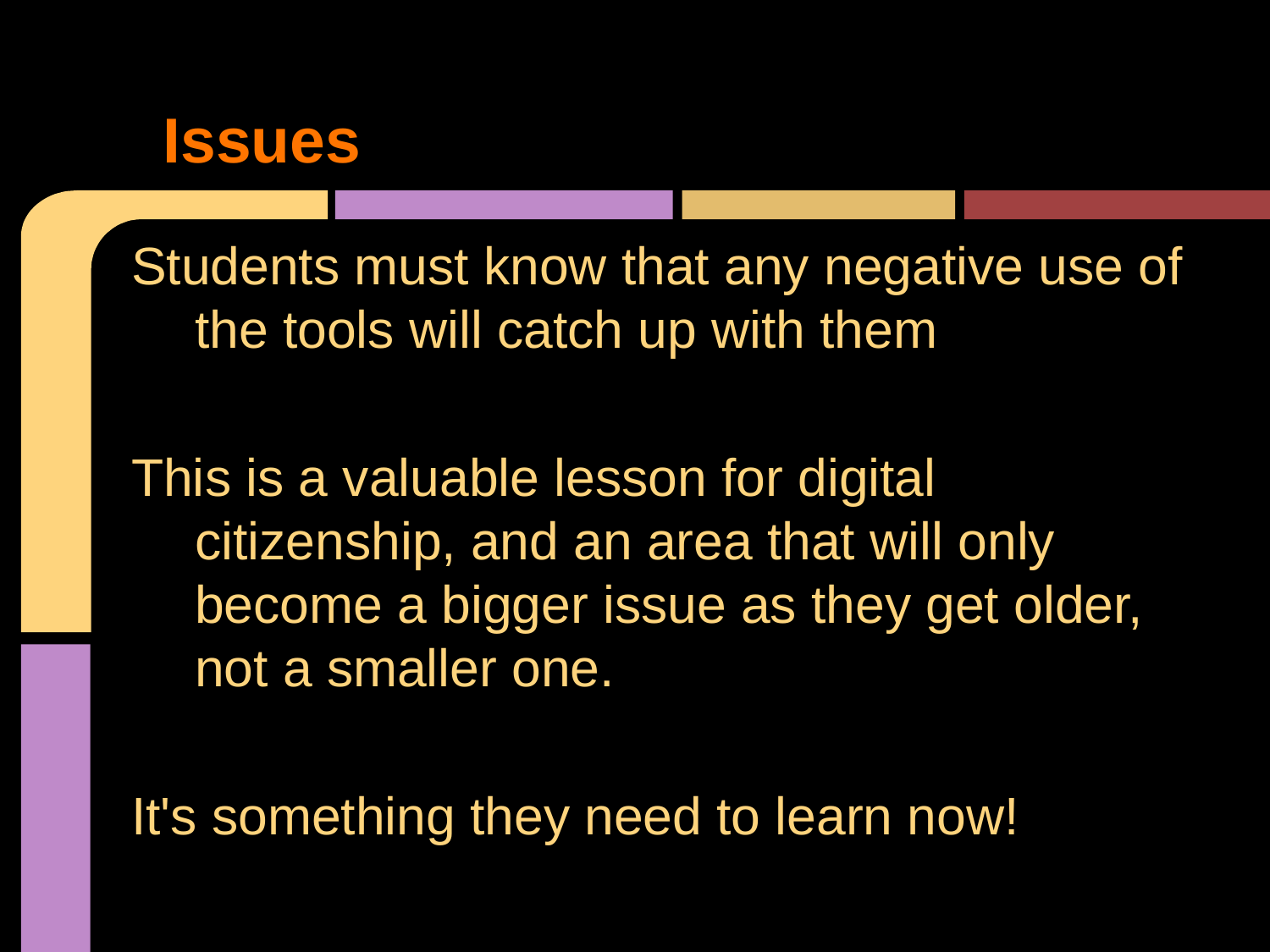

# Issues
Students must know that any negative use of the tools will catch up with them

This is a valuable lesson for digital citizenship, and an area that will only become a bigger issue as they get older, not a smaller one.

It's something they need to learn now!